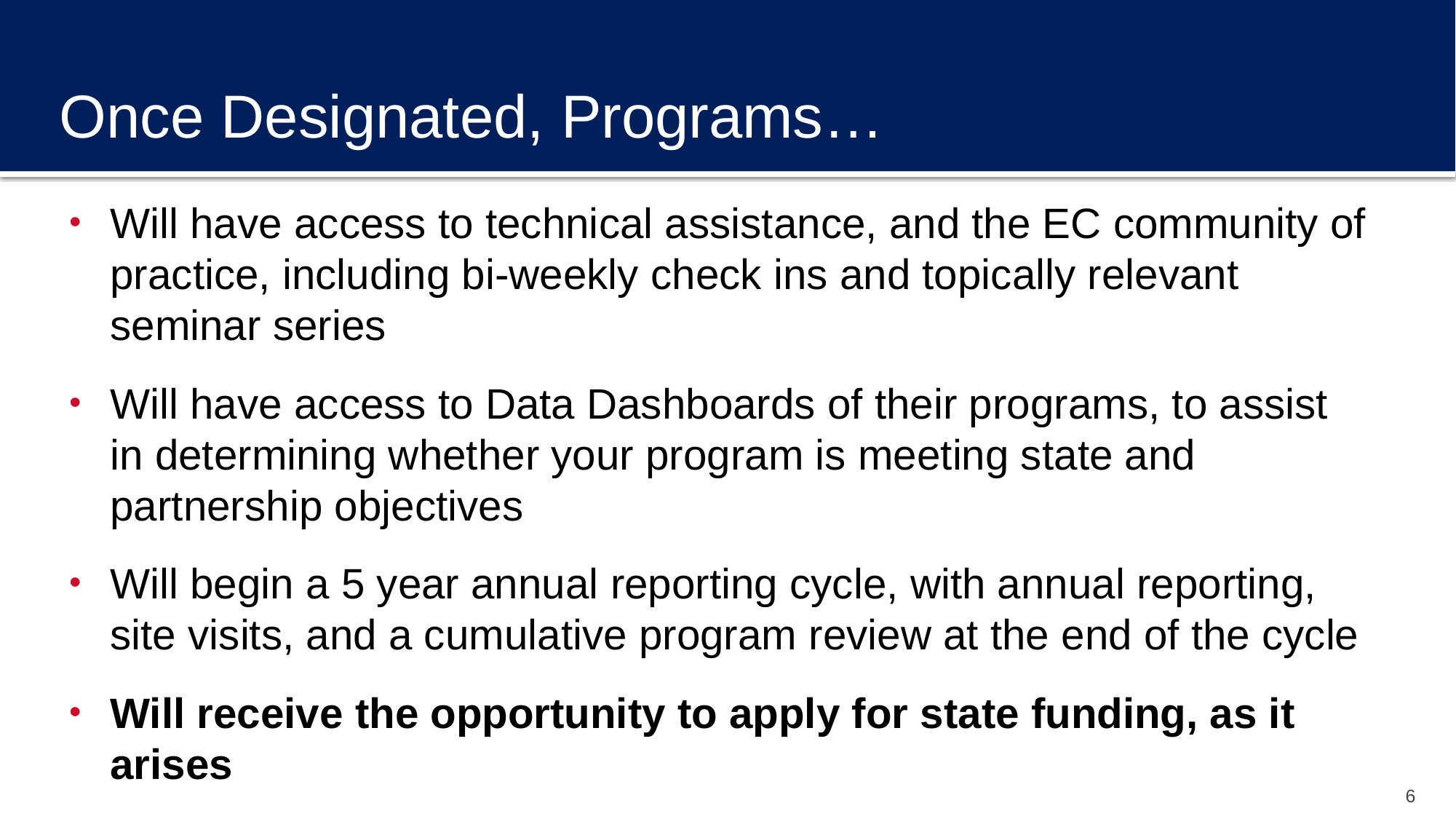

# Once Designated, Programs…
Will have access to technical assistance, and the EC community of practice, including bi-weekly check ins and topically relevant seminar series
Will have access to Data Dashboards of their programs, to assist in determining whether your program is meeting state and partnership objectives
Will begin a 5 year annual reporting cycle, with annual reporting, site visits, and a cumulative program review at the end of the cycle
Will receive the opportunity to apply for state funding, as it arises